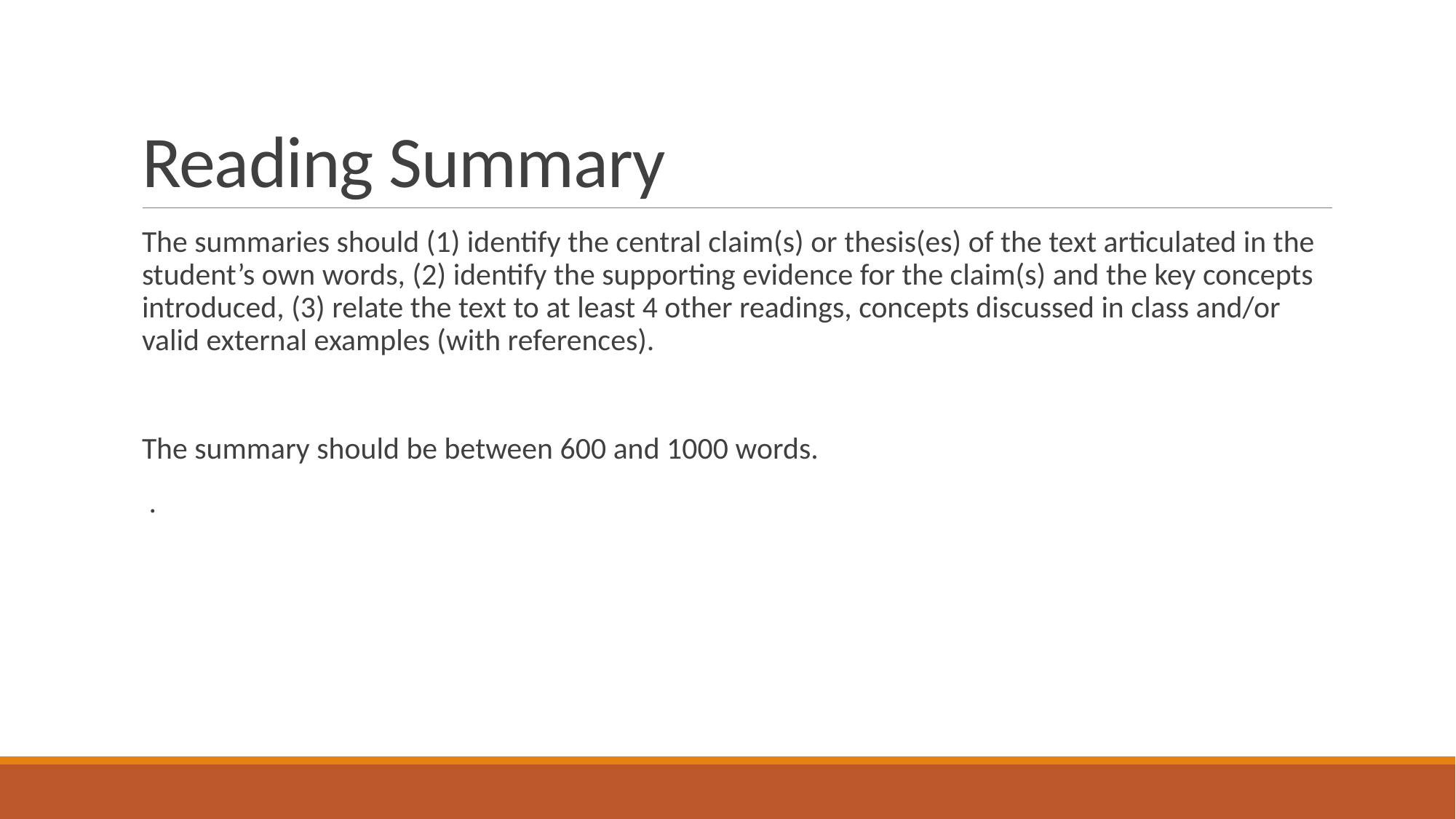

# Reading Summary
The summaries should (1) identify the central claim(s) or thesis(es) of the text articulated in the student’s own words, (2) identify the supporting evidence for the claim(s) and the key concepts introduced, (3) relate the text to at least 4 other readings, concepts discussed in class and/or valid external examples (with references).

The summary should be between 600 and 1000 words.
 .